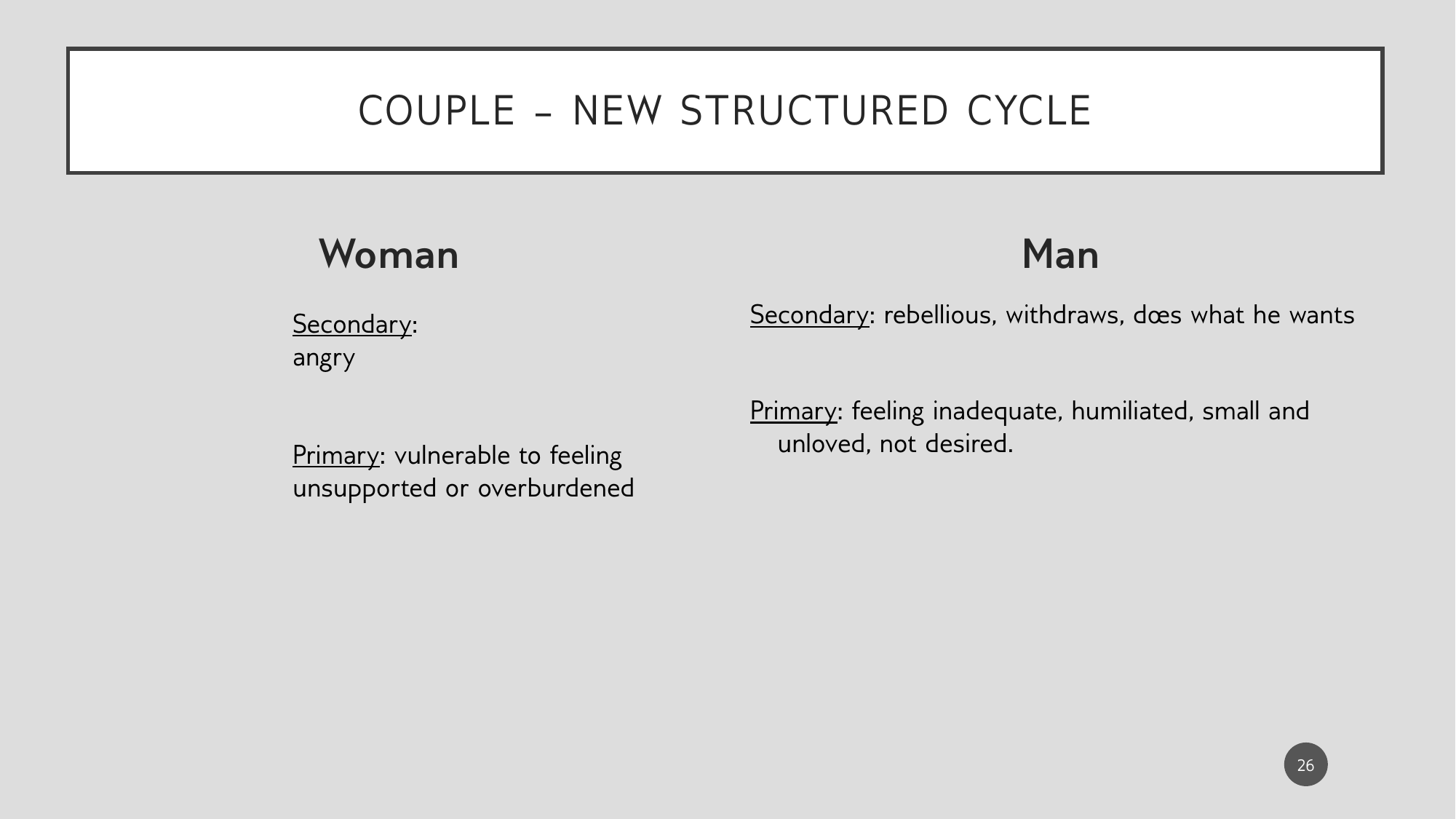

# Couple – new structured cycle
Woman
Man

Secondary: rebellious, withdraws, does what he wants

Primary: feeling inadequate, humiliated, small and unloved, not desired.

Secondary:
angry

Primary: vulnerable to feeling unsupported or overburdened
26